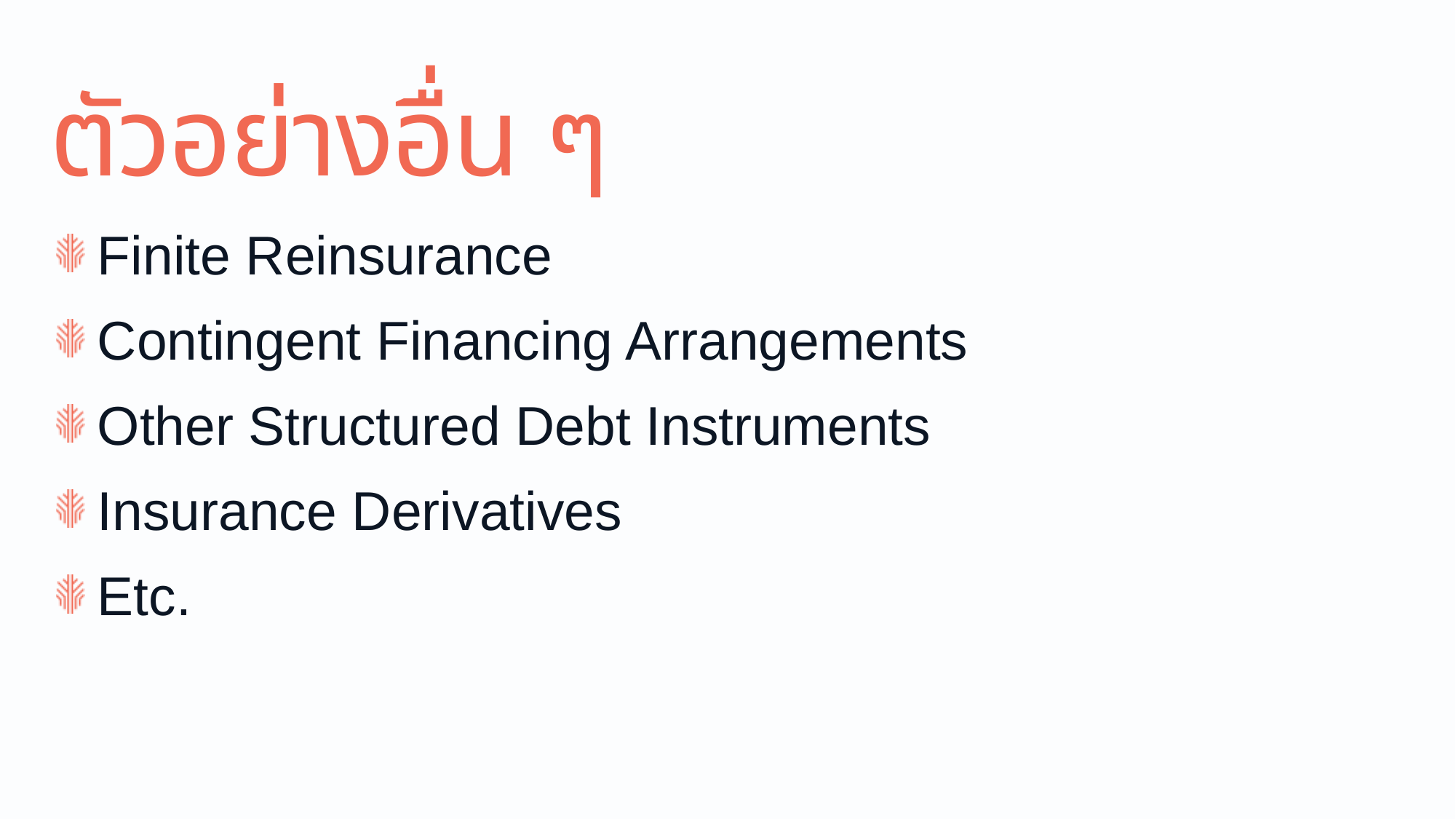

# ตัวอย่างอื่น ๆ
Finite Reinsurance
Contingent Financing Arrangements
Other Structured Debt Instruments
Insurance Derivatives
Etc.